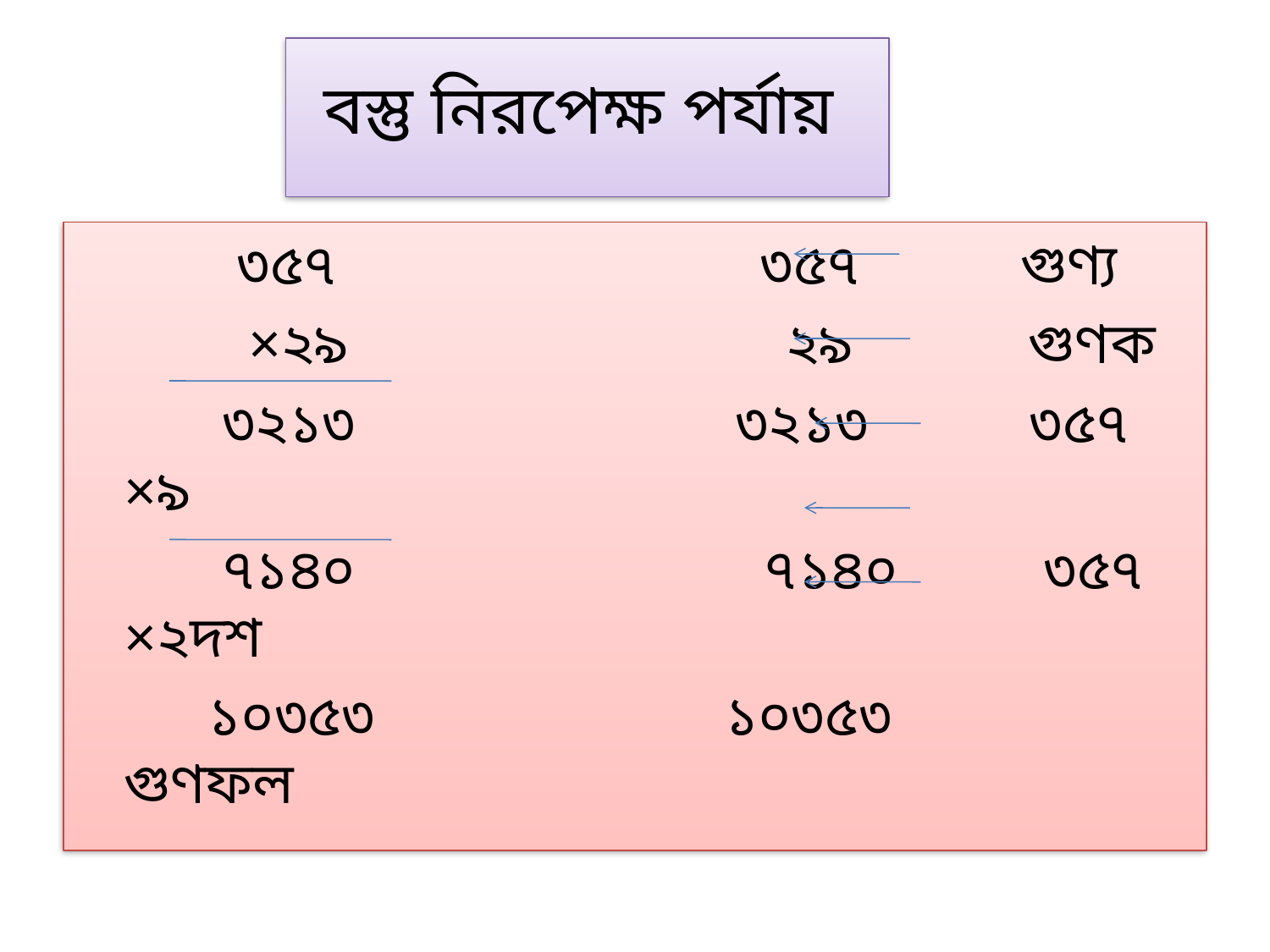

# বস্তু নিরপেক্ষ পর্যায়
           ৩৫৭                             ৩৫৭           গুণ্য
           ×২৯                              ২৯            গুণক
          ৩২১৩                          ৩২১৩           ৩৫৭ ×৯
          ৭১৪০                            ৭১৪০          ৩৫৭ ×২দশ
         ১০৩৫৩                        ১০৩৫৩         গুণফল